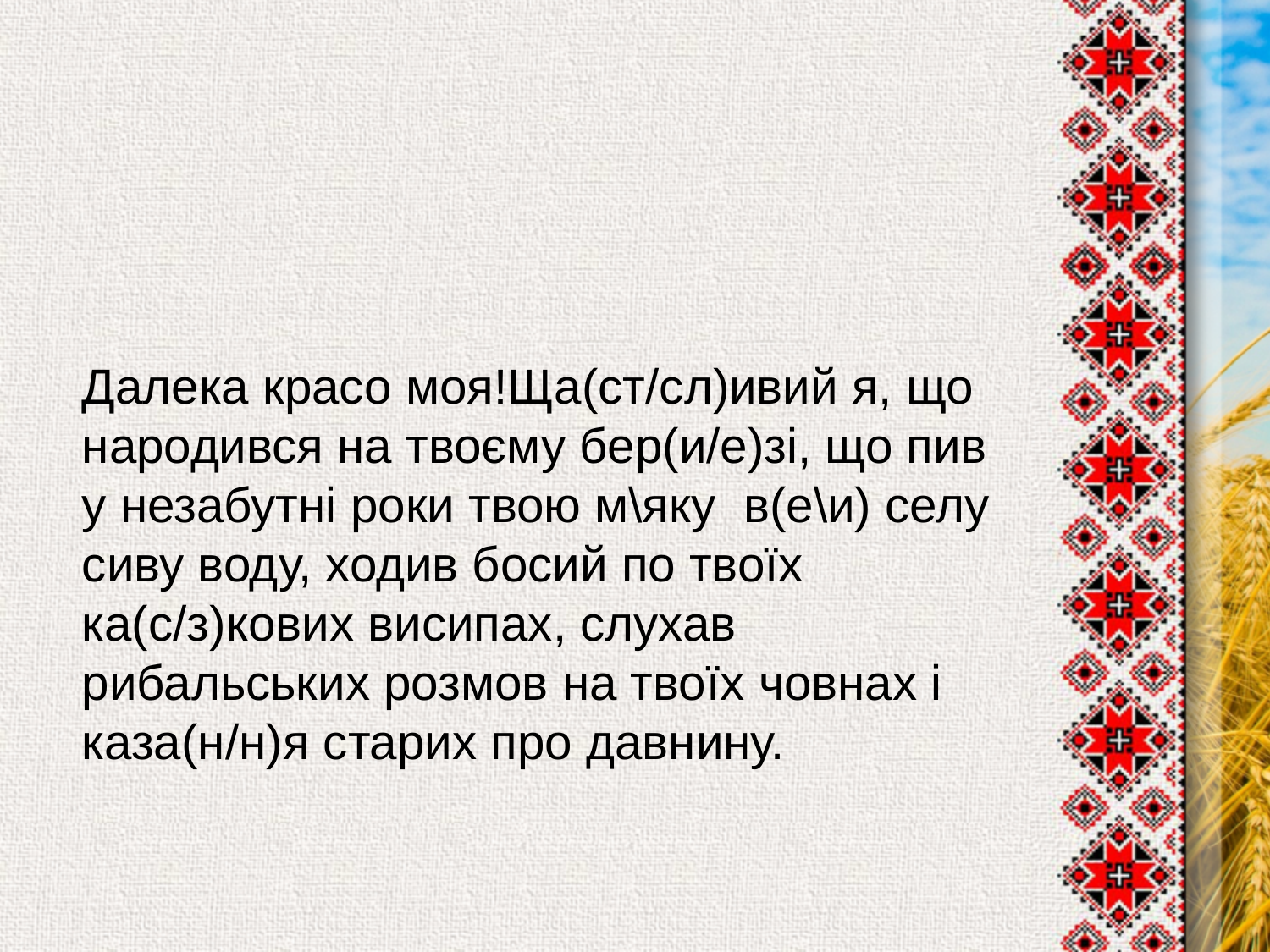

Далека красо моя!Ща(ст/сл)ивий я, що народився на твоєму бер(и/е)зі, що пив у незабутні роки твою м\яку  в(е\и) селу сиву воду, ходив босий по твоїх ка(с/з)кових висипах, слухав рибальських розмов на твоїх човнах і каза(н/н)я старих про давнину.